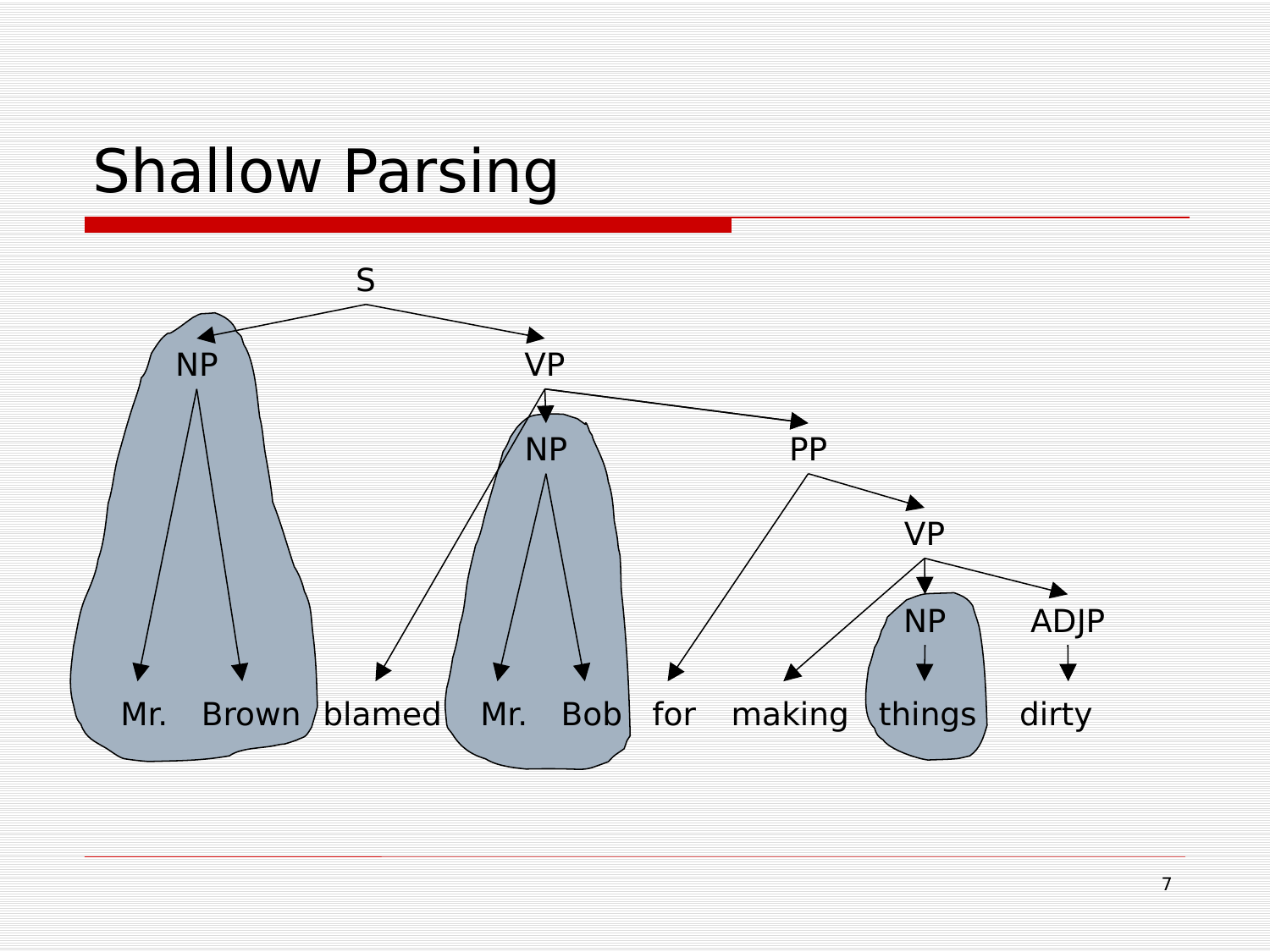

# Shallow Parsing

S
NP
VP
NP
PP
VP
NP
ADJP

Mr.
Brown
blamed
Mr.
Bob
for
making
things
dirty
7